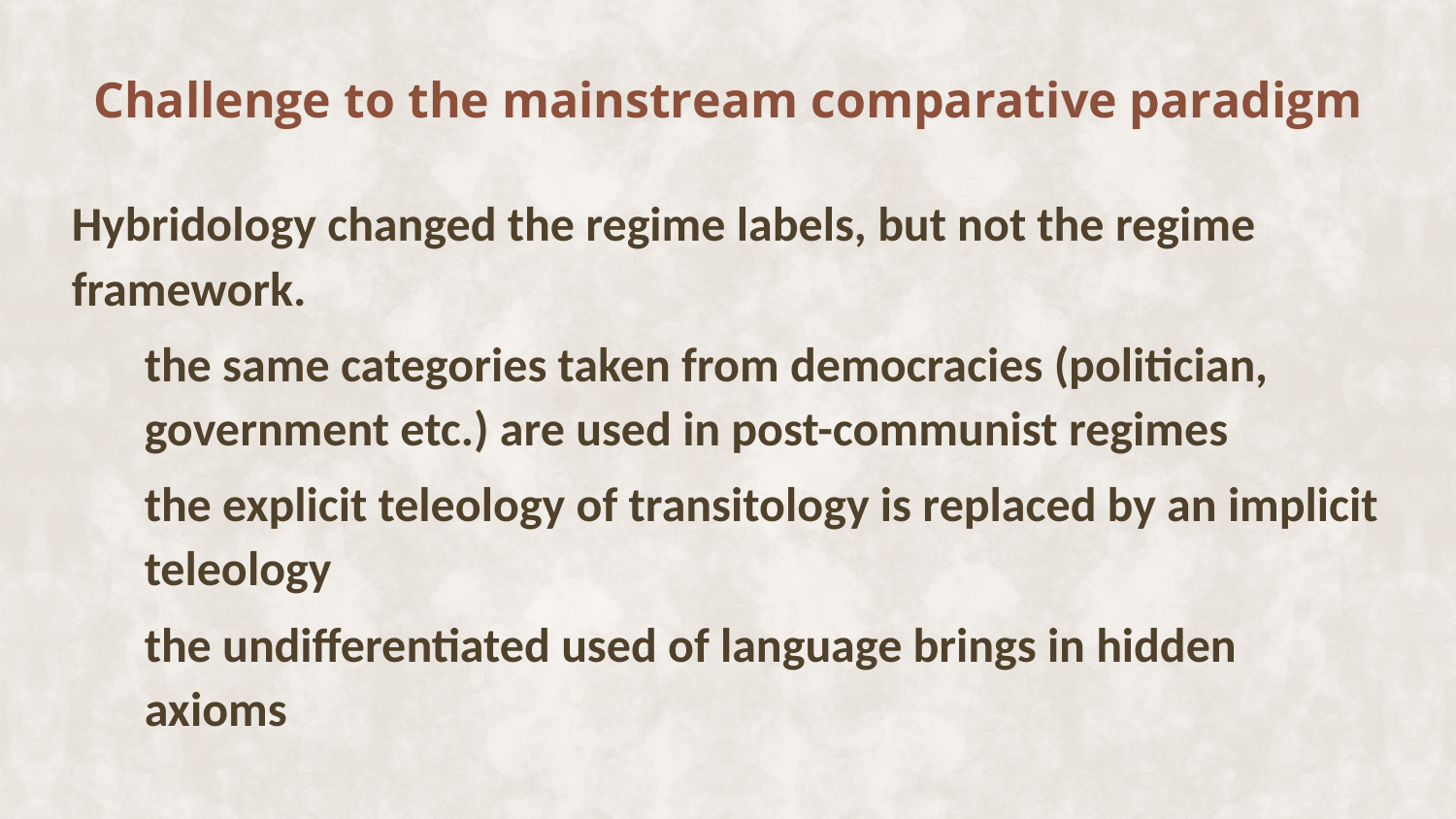

Challenge to the mainstream comparative paradigm
Hybridology changed the regime labels, but not the regime framework.
the same categories taken from democracies (politician, government etc.) are used in post-communist regimes
the explicit teleology of transitology is replaced by an implicit teleology
the undifferentiated used of language brings in hidden axioms